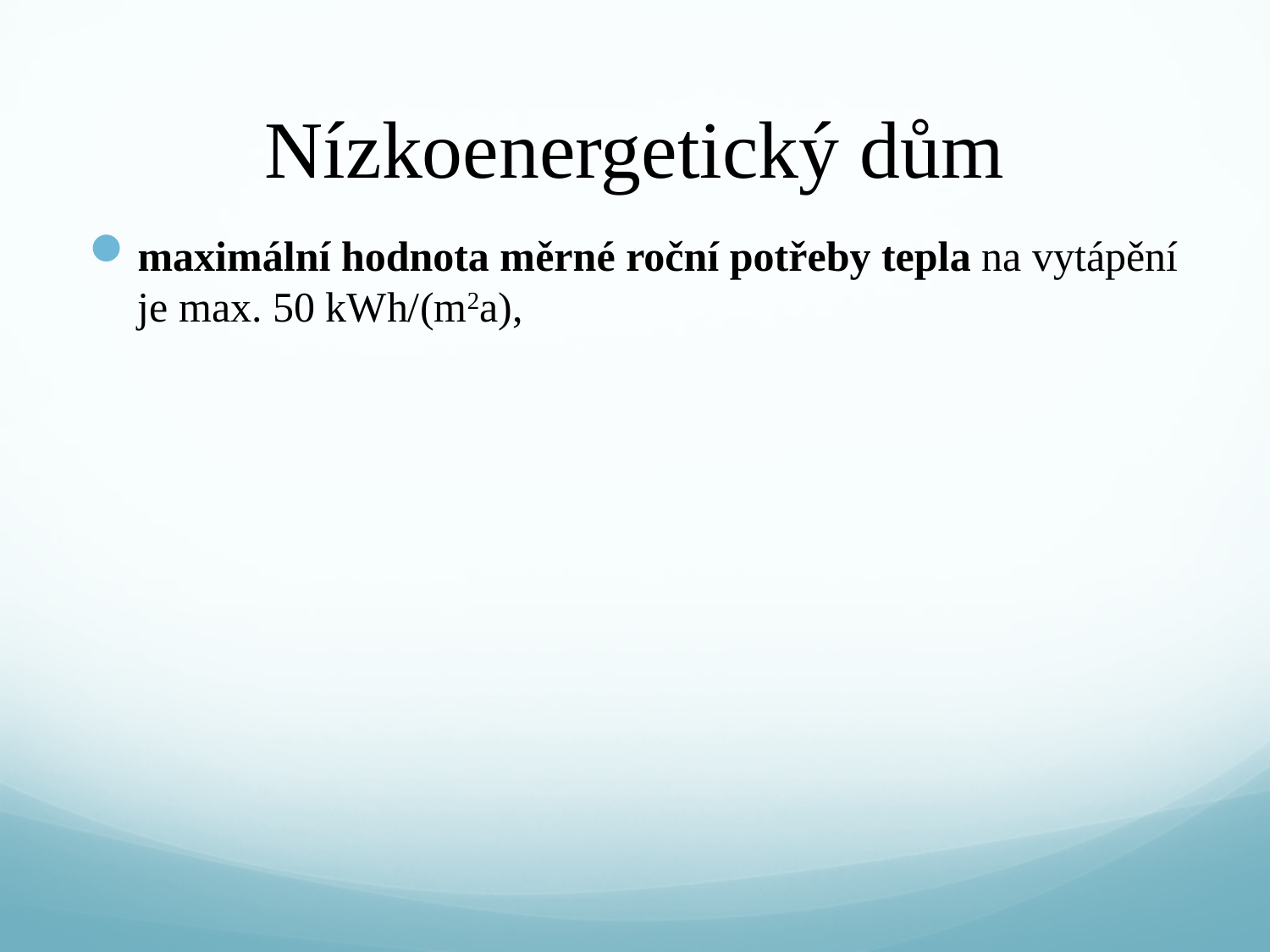

# Nízkoenergetický dům
maximální hodnota měrné roční potřeby tepla na vytápění je max. 50 kWh/(m2a),